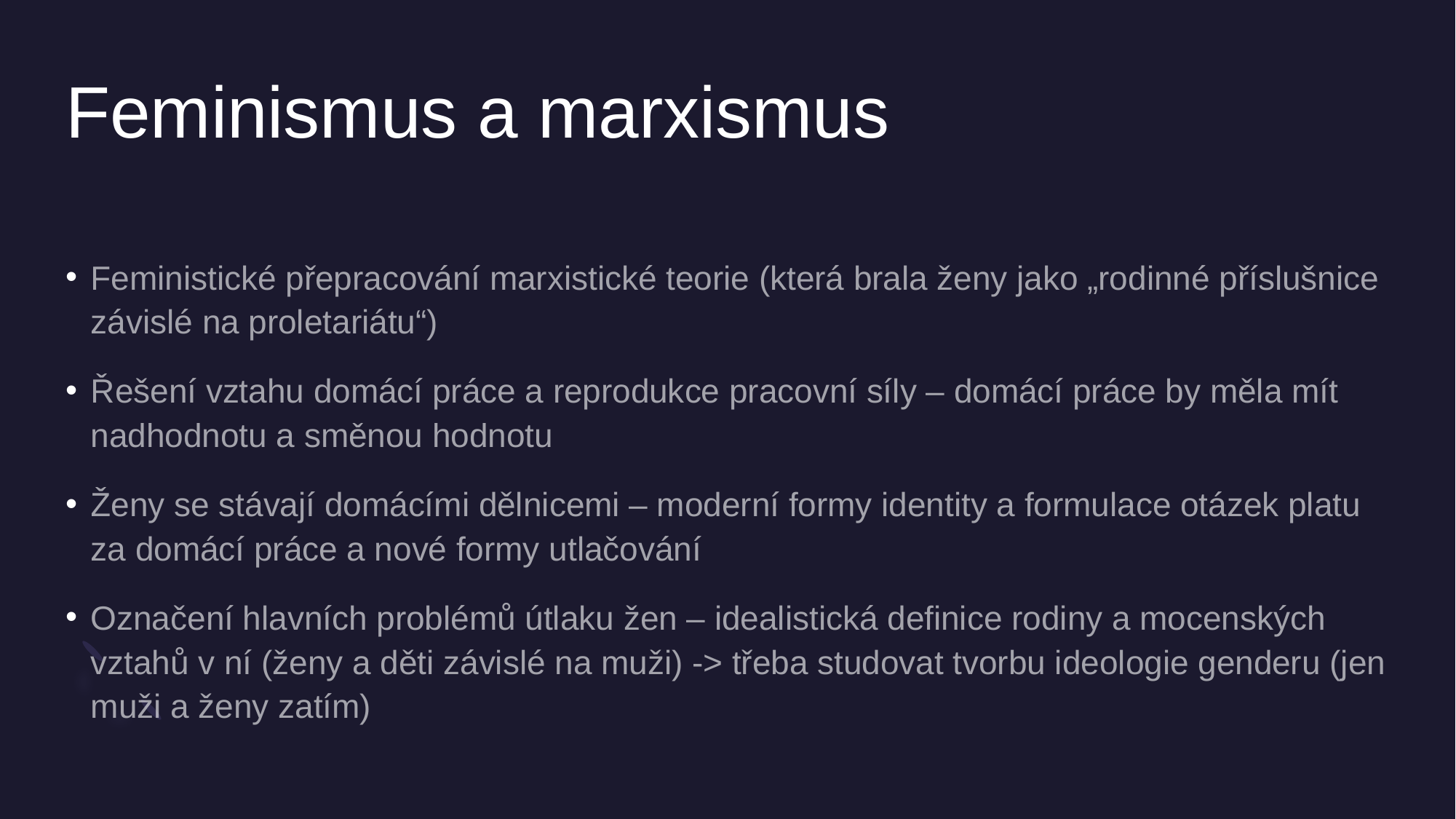

# Feminismus a marxismus
Feministické přepracování marxistické teorie (která brala ženy jako „rodinné příslušnice závislé na proletariátu“)
Řešení vztahu domácí práce a reprodukce pracovní síly – domácí práce by měla mít nadhodnotu a směnou hodnotu
Ženy se stávají domácími dělnicemi – moderní formy identity a formulace otázek platu za domácí práce a nové formy utlačování
Označení hlavních problémů útlaku žen – idealistická definice rodiny a mocenských vztahů v ní (ženy a děti závislé na muži) -> třeba studovat tvorbu ideologie genderu (jen muži a ženy zatím)